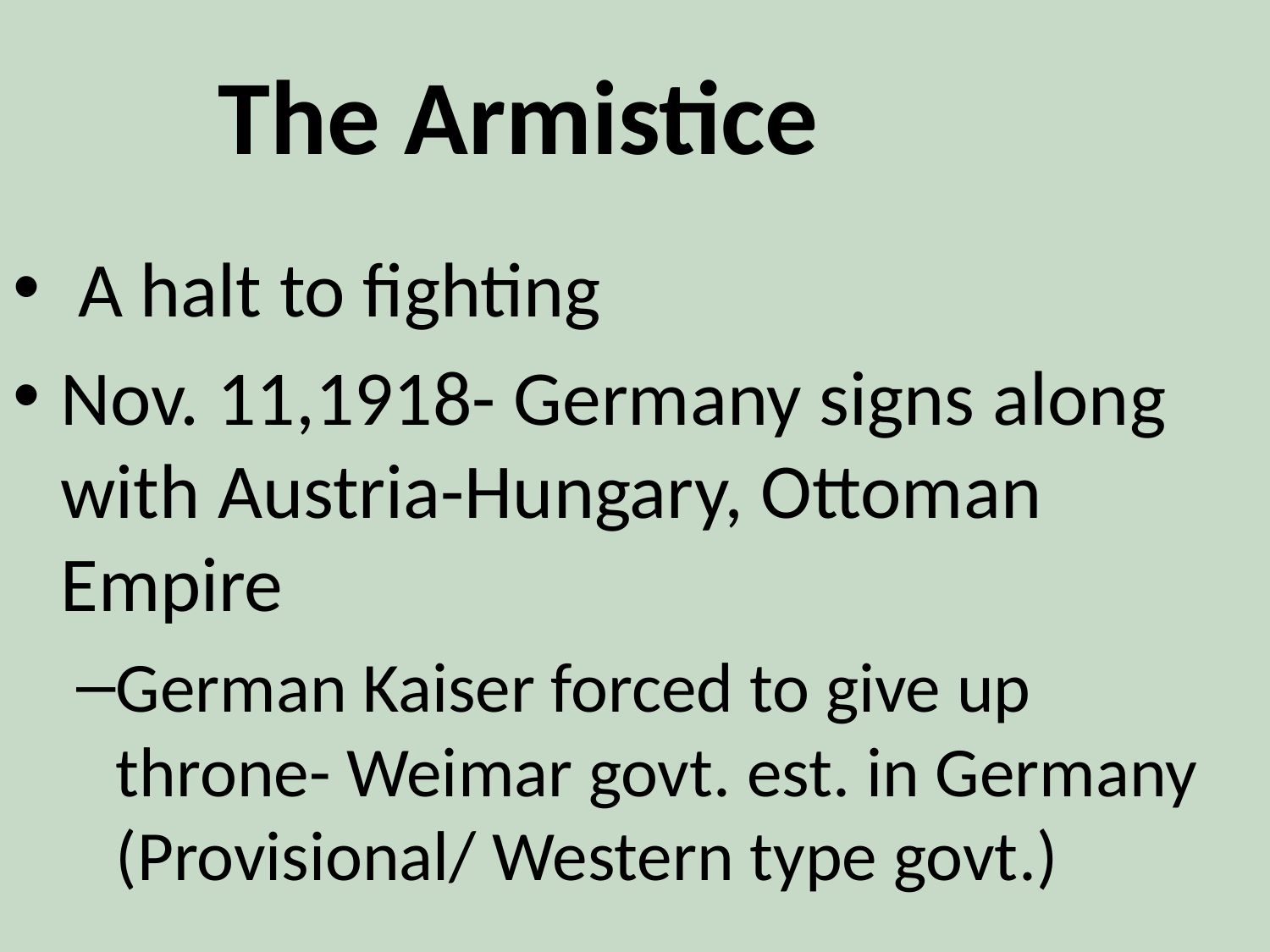

# The Armistice
 A halt to fighting
Nov. 11,1918- Germany signs along with Austria-Hungary, Ottoman Empire
German Kaiser forced to give up throne- Weimar govt. est. in Germany (Provisional/ Western type govt.)